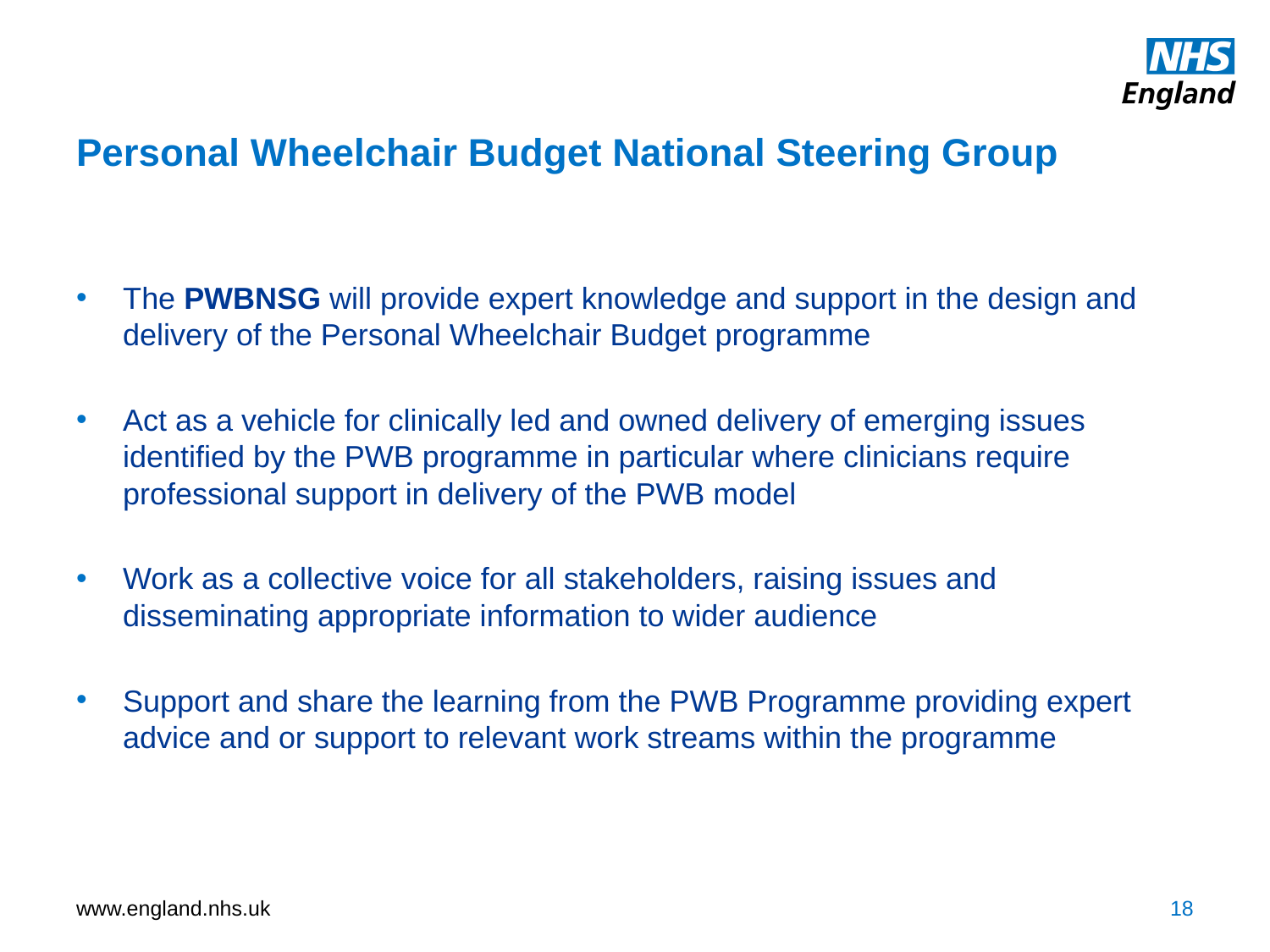

# Personal Wheelchair Budget National Steering Group

The PWBNSG will provide expert knowledge and support in the design and delivery of the Personal Wheelchair Budget programme

Act as a vehicle for clinically led and owned delivery of emerging issues identified by the PWB programme in particular where clinicians require professional support in delivery of the PWB model

Work as a collective voice for all stakeholders, raising issues and disseminating appropriate information to wider audience

Support and share the learning from the PWB Programme providing expert advice and or support to relevant work streams within the programme

18